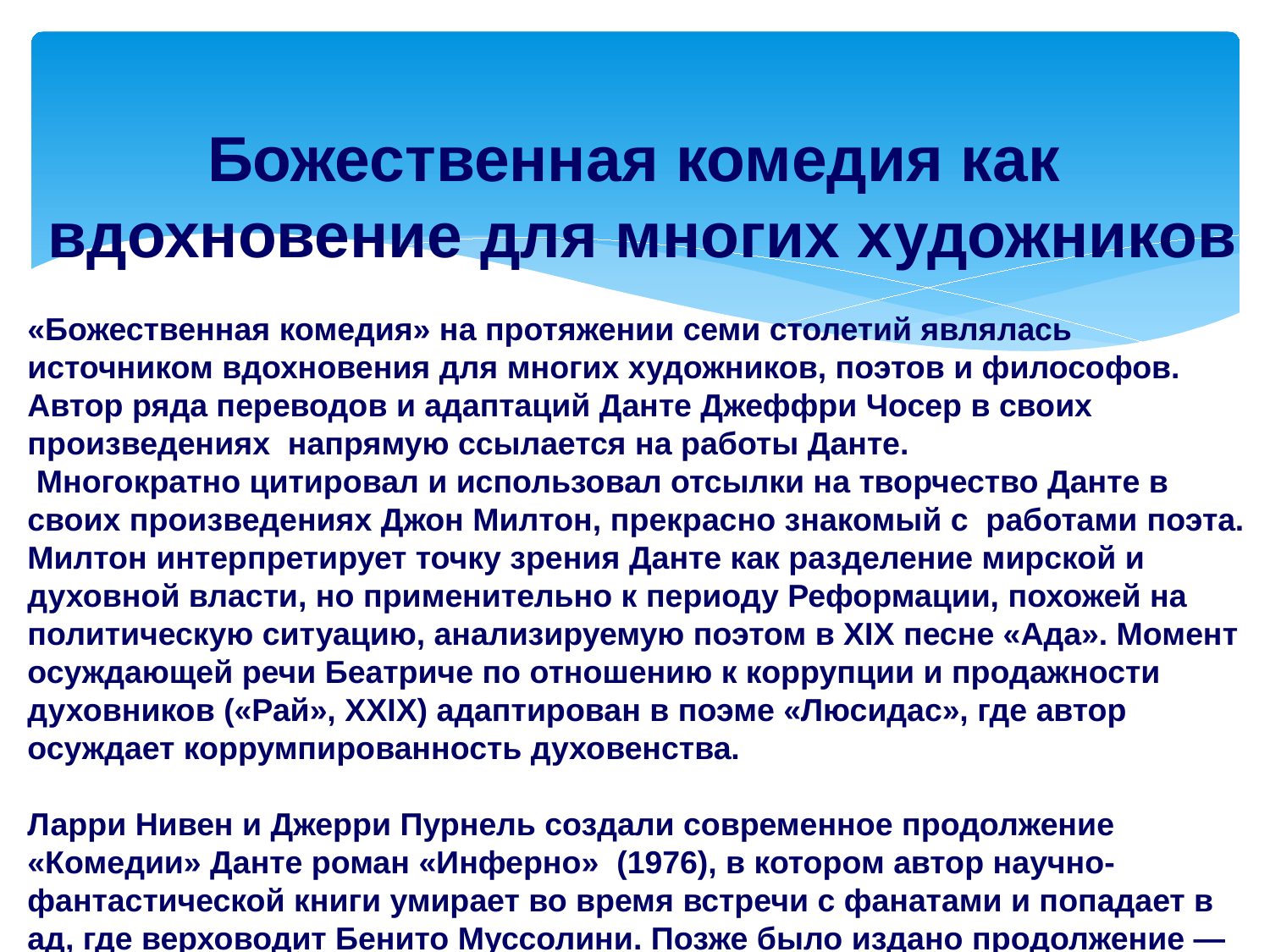

Божественная комедия как  вдохновение для многих художников

«Божественная комедия» на протяжении семи столетий являлась источником вдохновения для многих художников, поэтов и философов. Автор ряда переводов и адаптаций Данте Джеффри Чосер в своих произведениях  напрямую ссылается на работы Данте.
 Многократно цитировал и использовал отсылки на творчество Данте в своих произведениях Джон Милтон, прекрасно знакомый с  работами поэта. Милтон интерпретирует точку зрения Данте как разделение мирской и духовной власти, но применительно к периоду Реформации, похожей на политическую ситуацию, анализируемую поэтом в XIX песне «Ада». Момент осуждающей речи Беатриче по отношению к коррупции и продажности духовников («Рай», XXIX) адаптирован в поэме «Люсидас», где автор осуждает коррумпированность духовенства.

Ларри Нивен и Джерри Пурнель создали современное продолжение «Комедии» Данте роман «Инферно»  (1976), в котором автор научно-фантастической книги умирает во время встречи с фанатами и попадает в ад, где верховодит Бенито Муссолини. Позже было издано продолжение — роман «Побег из ада» (2009).

#